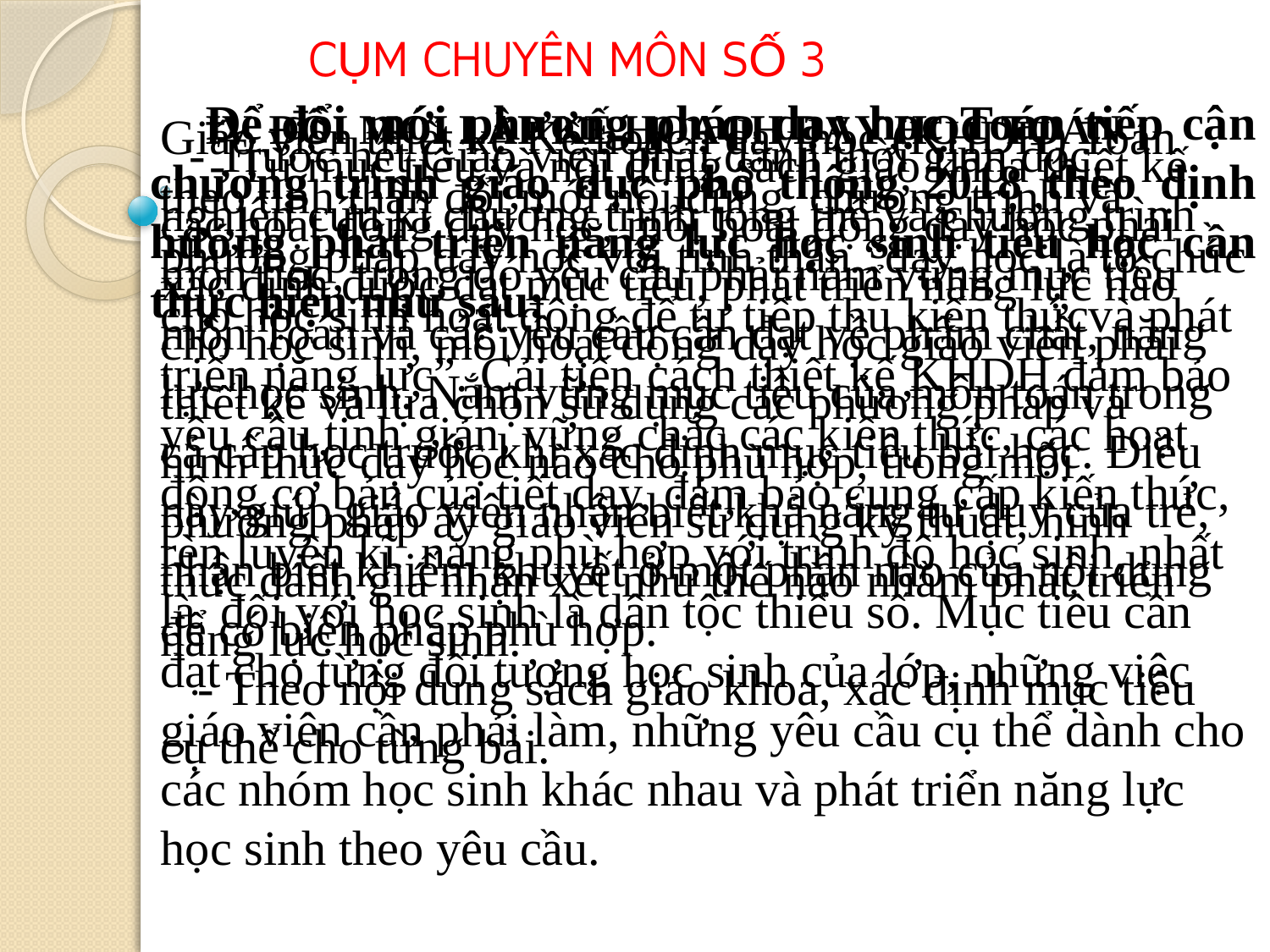

CỤM CHUYÊN MÔN SỐ 3
   Để đổi mới phương pháp dạy học Toán tiếp cận chương trình giáo dục phổ thông 2018 theo định hướng phát triển năng lực học sinh tiểu học cần thực hiện như sau:
IV. ĐỔI MỚI LẬP KẾ HOẠCH DẠY HỌC TOÁN
Giáo viên thiết kế Kế hoạch dạy học (KHDH) Toán theo tinh thần đổi mới nội dung, chương trình và phương pháp dạy học với tinh thần “dạy học là tổ chức cho học sinh hoạt động để tự tiếp thu kiến thứcvà phát triển năng lực”. Cải tiến cách thiết kế KHDH đảm bảo yêu cầu tinh giản, vững chắc các kiến thức, các hoạt động cơ bản của tiết dạy, đảm bảo cung cấp kiến thức, rèn luyện kĩ  năng phù hợp với trình độ học sinh, nhất là  đối với học sinh là dân tộc thiểu số. Mục tiêu cần đạt cho từng đối tượng học sinh của lớp, những việc giáo viên cần phải làm, những yêu cầu cụ thể dành cho các nhóm học sinh khác nhau và phát triển năng lực học sinh theo yêu cầu.
   - Trước hết Giáo viên phải dành thời gian đọc, nghiên cứu kĩ chương trình tổng thể và chương trình môn học, trong đó yêu cầu phải nắm vững mục tiêu môn Toán và các yêu cầu cần đạt về phẩm chất, năng lực học sinh. Nắm vững mục tiêu của môn toán trong cả cấp học trước khi xác định mục tiêu bài học. Điều này giúp giáo viên nhận biết khả năng tư duy của trẻ, nhận biết khiếm khuyết ở một phần nào của nội dung để có biện pháp phù hợp.
   - Theo nội dung sách giáo khoa, xác định mục tiêu cụ thể cho từng bài.
    - Từ mục tiêu và nội dung sách giáo khoa thiết kế các hoạt động dạy học, mỗi hoạt động dạy học phải xác định được đạt mục tiêu, phát triển năng lực nào cho học sinh, mỗi hoạt động dạy học giáo viên phải thiết kế và lựa chọn sử dụng các phương pháp và hình thức dạy học nào cho phù hợp, trong mỗi phương pháp ấy giáo viên sử dụng kỹ thuật, hình thức đánh giá nhận xét như thế nào nhằm phát triển năng lực học sinh.